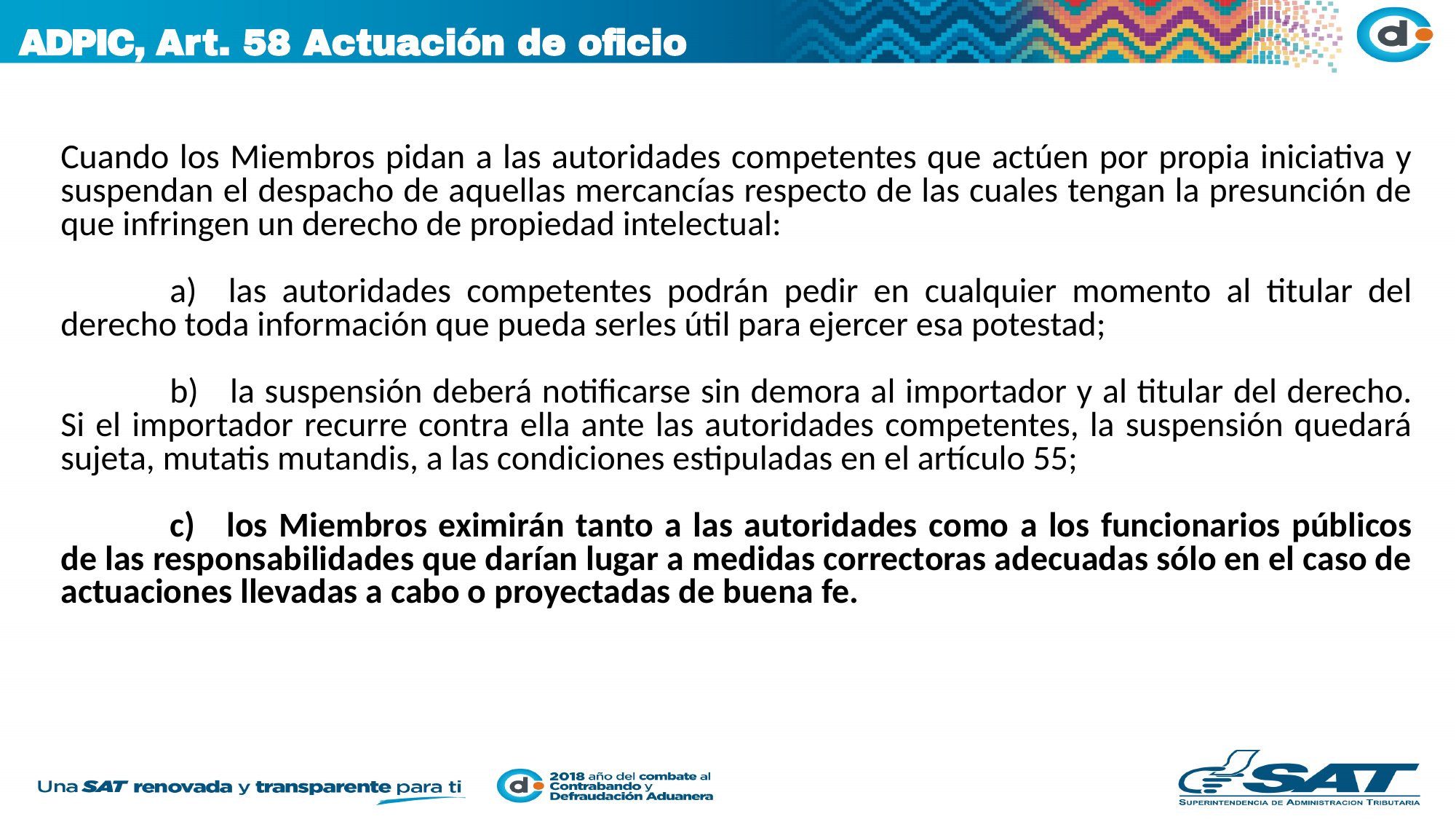

ADPIC, Art. 58 Actuación de oficio

Cuando los Miembros pidan a las autoridades competentes que actúen por propia iniciativa y suspendan el despacho de aquellas mercancías respecto de las cuales tengan la presunción de que infringen un derecho de propiedad intelectual:

	a)    las autoridades competentes podrán pedir en cualquier momento al titular del derecho toda información que pueda serles útil para ejercer esa potestad;

	b)    la suspensión deberá notificarse sin demora al importador y al titular del derecho. Si el importador recurre contra ella ante las autoridades competentes, la suspensión quedará sujeta, mutatis mutandis, a las condiciones estipuladas en el artículo 55;

	c)    los Miembros eximirán tanto a las autoridades como a los funcionarios públicos de las responsabilidades que darían lugar a medidas correctoras adecuadas sólo en el caso de actuaciones llevadas a cabo o proyectadas de buena fe.